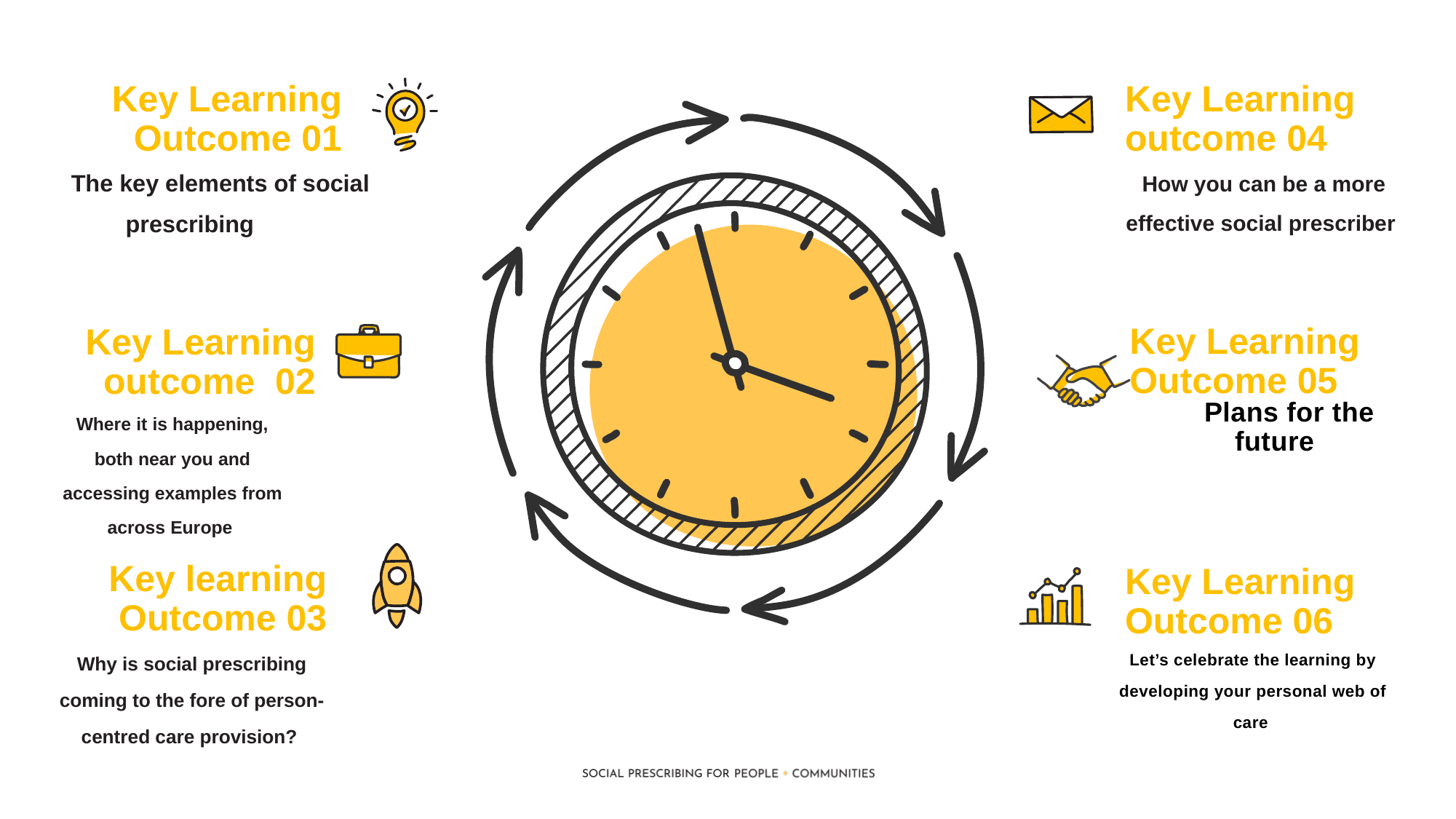

Key Learning Outcome 01

Key Learning outcome 04

How you can be a more effective social prescriber

The key elements of social prescribing
Key Learning Outcome 05
Key Learning outcome  02

Plans for the future
Where it is happening, both near you and accessing examples from across Europe

Key learning Outcome 03
Key Learning Outcome 06

Let’s celebrate the learning by developing your personal web of care

Why is social prescribing coming to the fore of person-centred care provision?